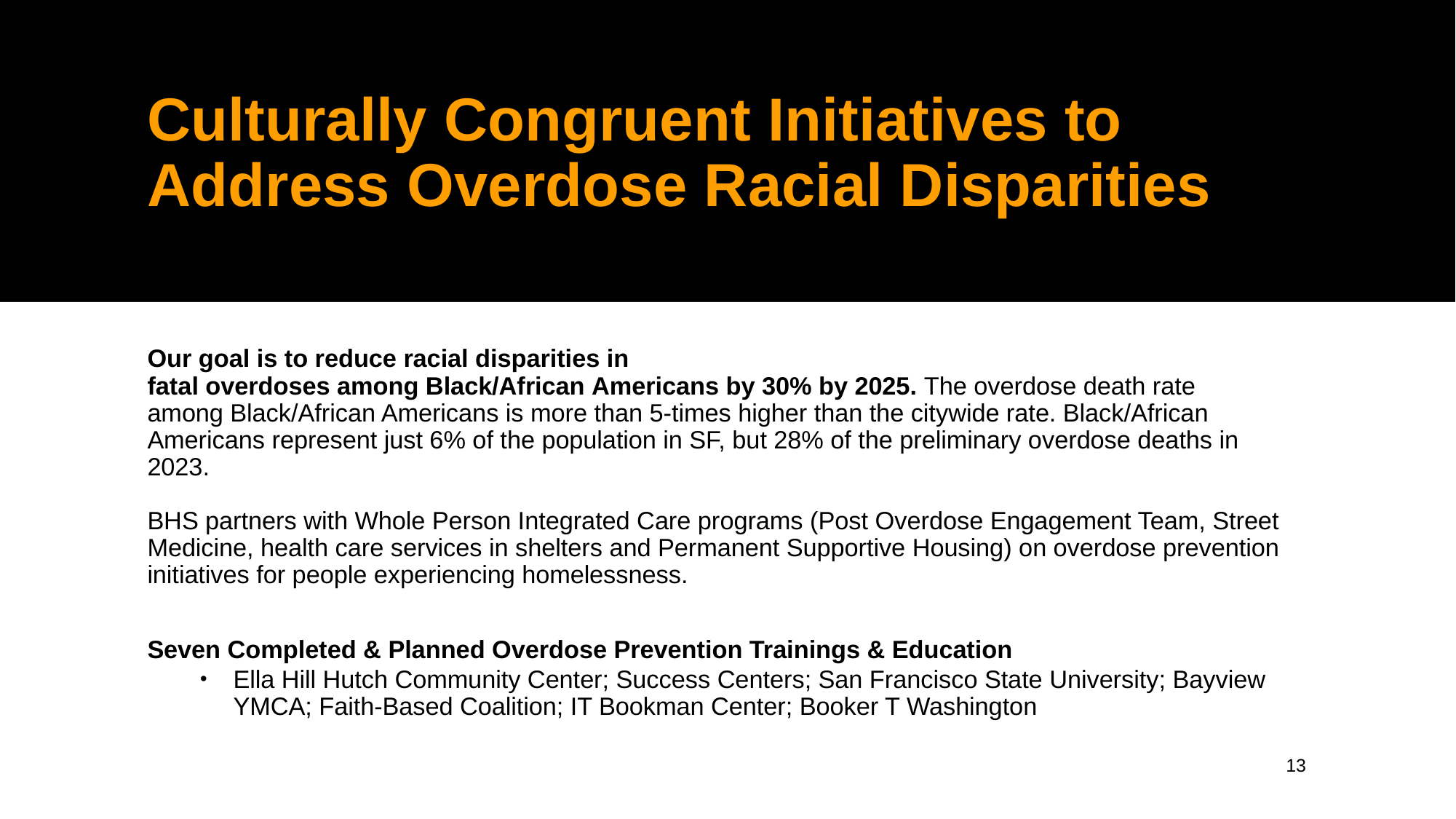

# Culturally Congruent Initiatives to Address Overdose Racial Disparities

Our goal is to reduce racial disparities in
fatal overdoses among Black/African Americans by 30% by 2025. The overdose death rate among Black/African Americans is more than 5-times higher than the citywide rate. Black/African Americans represent just 6% of the population in SF, but 28% of the preliminary overdose deaths in 2023.

BHS partners with Whole Person Integrated Care programs (Post Overdose Engagement Team, Street Medicine, health care services in shelters and Permanent Supportive Housing) on overdose prevention initiatives for people experiencing homelessness.
Seven Completed & Planned Overdose Prevention Trainings & Education
Ella Hill Hutch Community Center; Success Centers; San Francisco State University; Bayview YMCA; Faith-Based Coalition; IT Bookman Center; Booker T Washington

13